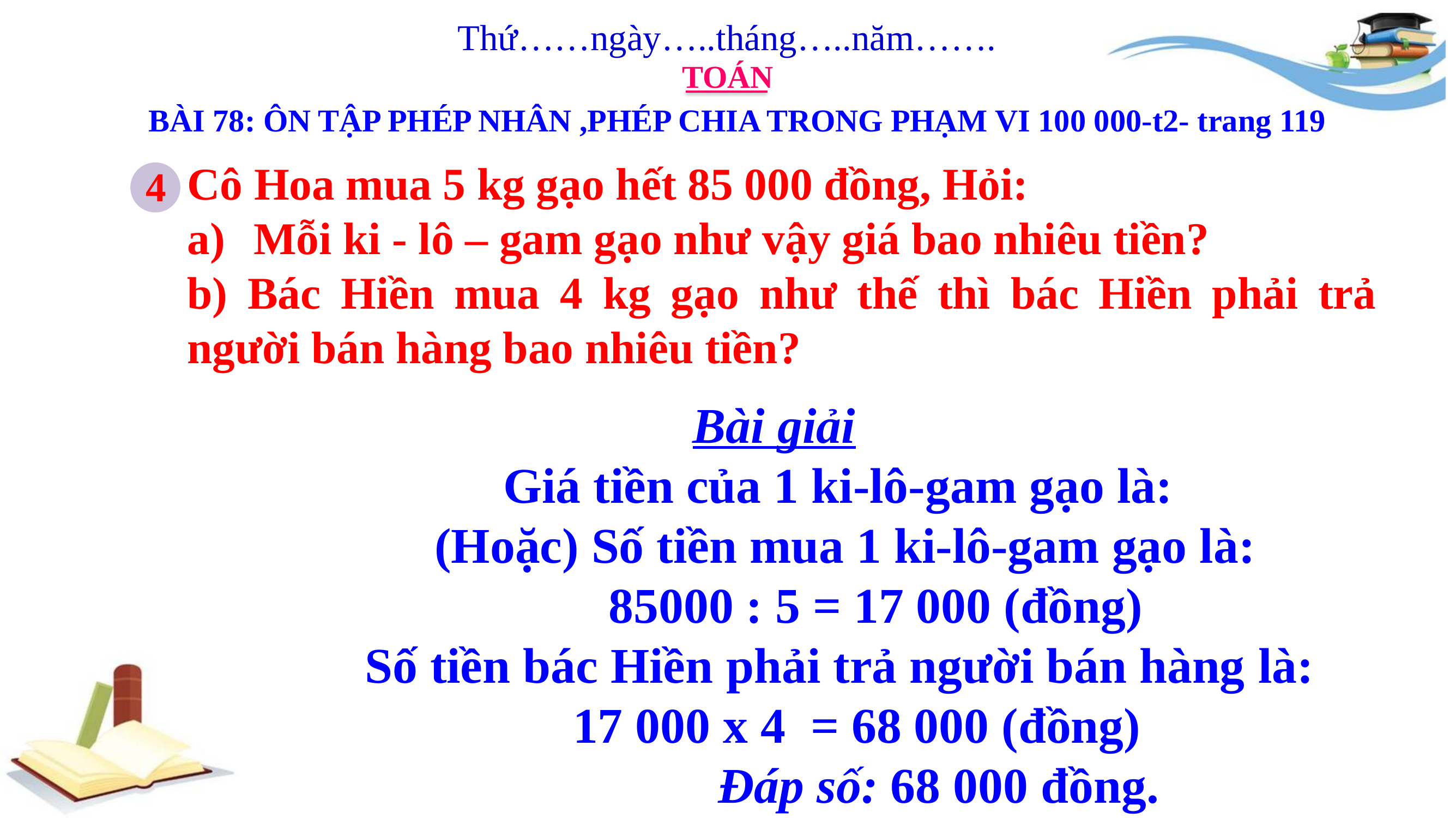

Thứ……ngày…..tháng…..năm…….
TOÁN
BÀI 78: ÔN TẬP PHÉP NHÂN ,PHÉP CHIA TRONG PHẠM VI 100 000-t2- trang 119
Cô Hoa mua 5 kg gạo hết 85 000 đồng, Hỏi:
Mỗi ki - lô – gam gạo như vậy giá bao nhiêu tiền?
b) Bác Hiền mua 4 kg gạo như thế thì bác Hiền phải trả người bán hàng bao nhiêu tiền?
4

Bài giải
 Giá tiền của 1 ki-lô-gam gạo là:
     (Hoặc) Số tiền mua 1 ki-lô-gam gạo là:
       85000 : 5 = 17 000 (đồng)
    Số tiền bác Hiền phải trả người bán hàng là:
    17 000 x 4  = 68 000 (đồng)
                 Đáp số: 68 000 đồng.